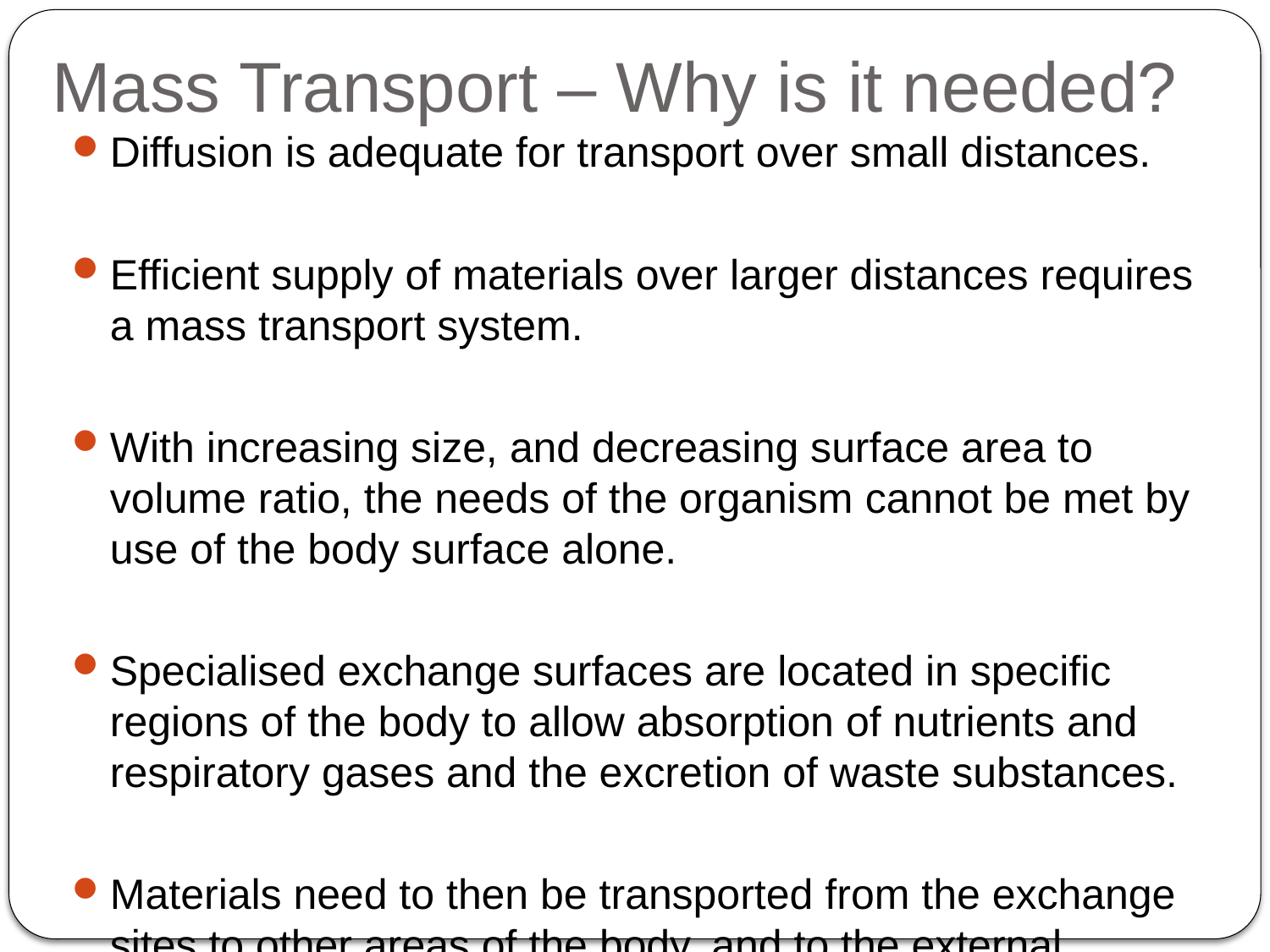

# Mass Transport – Why is it needed?
Diffusion is adequate for transport over small distances.

Efficient supply of materials over larger distances requires a mass transport system.

With increasing size, and decreasing surface area to volume ratio, the needs of the organism cannot be met by use of the body surface alone.

Specialised exchange surfaces are located in specific regions of the body to allow absorption of nutrients and respiratory gases and the excretion of waste substances.

Materials need to then be transported from the exchange sites to other areas of the body, and to the external environment.